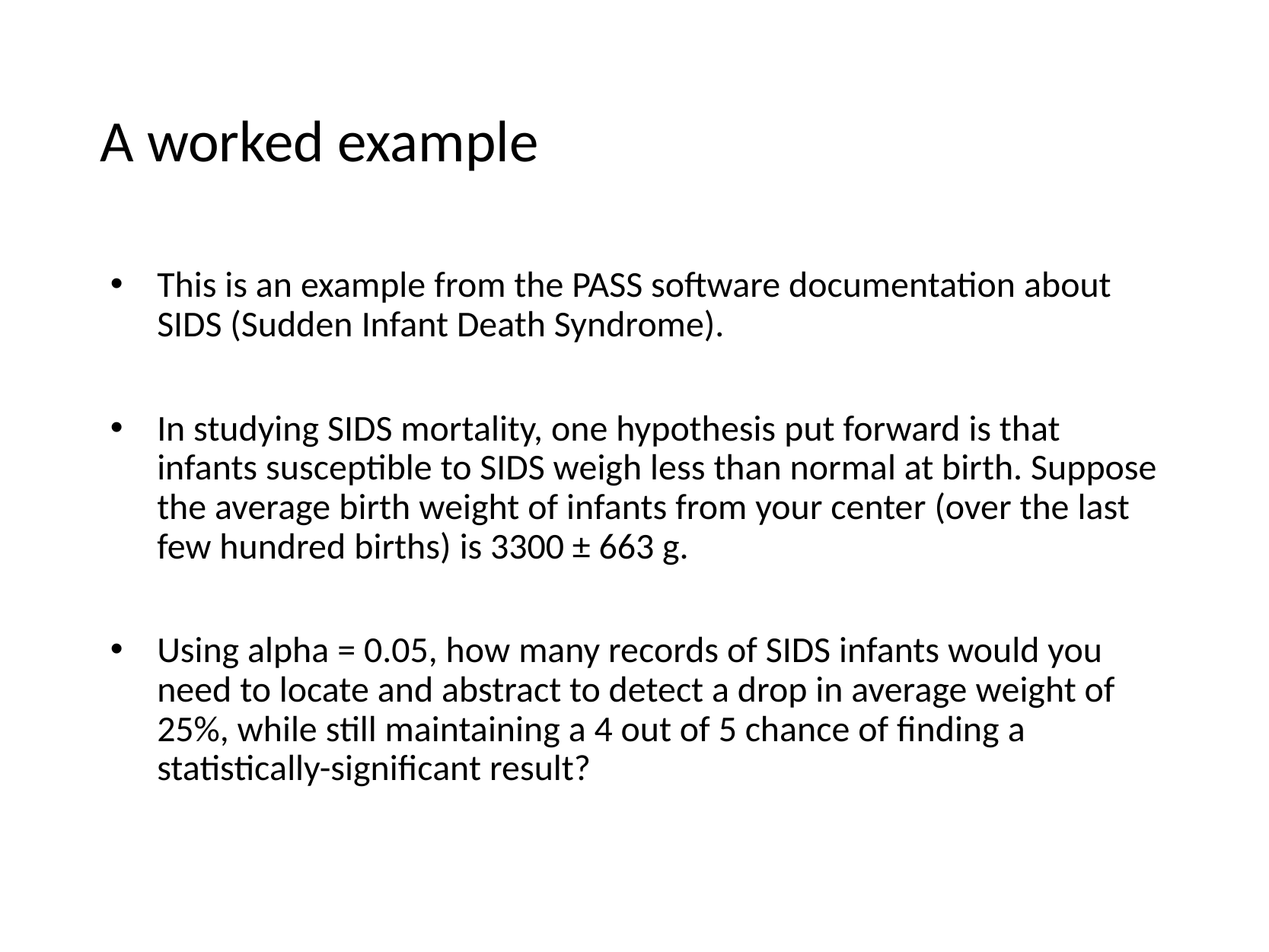

# A worked example
This is an example from the PASS software documentation about SIDS (Sudden Infant Death Syndrome).

In studying SIDS mortality, one hypothesis put forward is that infants susceptible to SIDS weigh less than normal at birth. Suppose the average birth weight of infants from your center (over the last few hundred births) is 3300 ± 663 g.

Using alpha = 0.05, how many records of SIDS infants would you need to locate and abstract to detect a drop in average weight of 25%, while still maintaining a 4 out of 5 chance of finding a statistically-significant result?